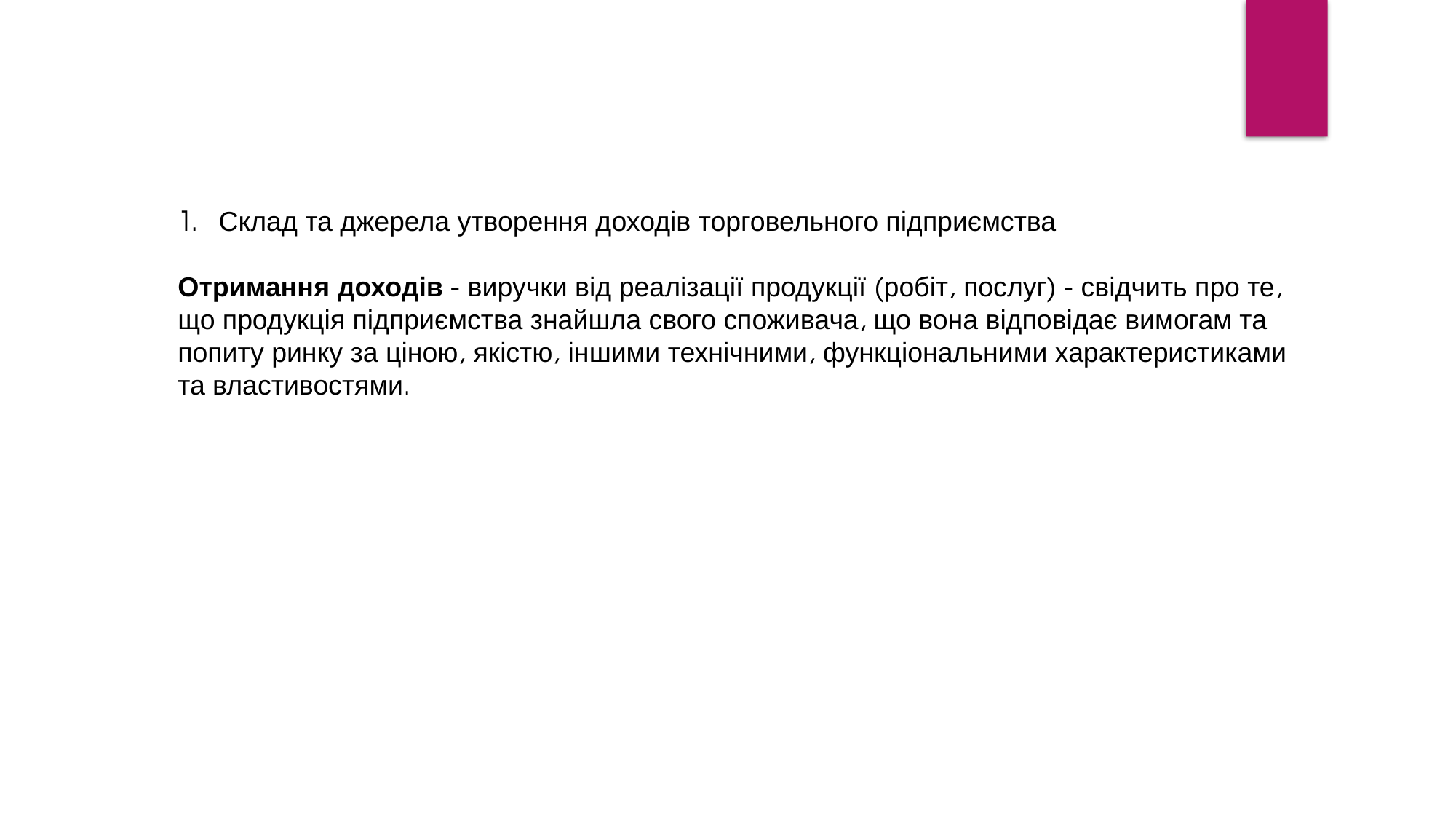

Склад та джерела утворення доходів торговельного підприємства

Отримання доходів - виручки від реалізації продукції (робіт, послуг) - свідчить про те, що продукція підприємства знайшла свого споживача, що вона відповідає вимогам та попиту ринку за ціною, якістю, іншими технічними, функціональними характеристиками та властивостями.